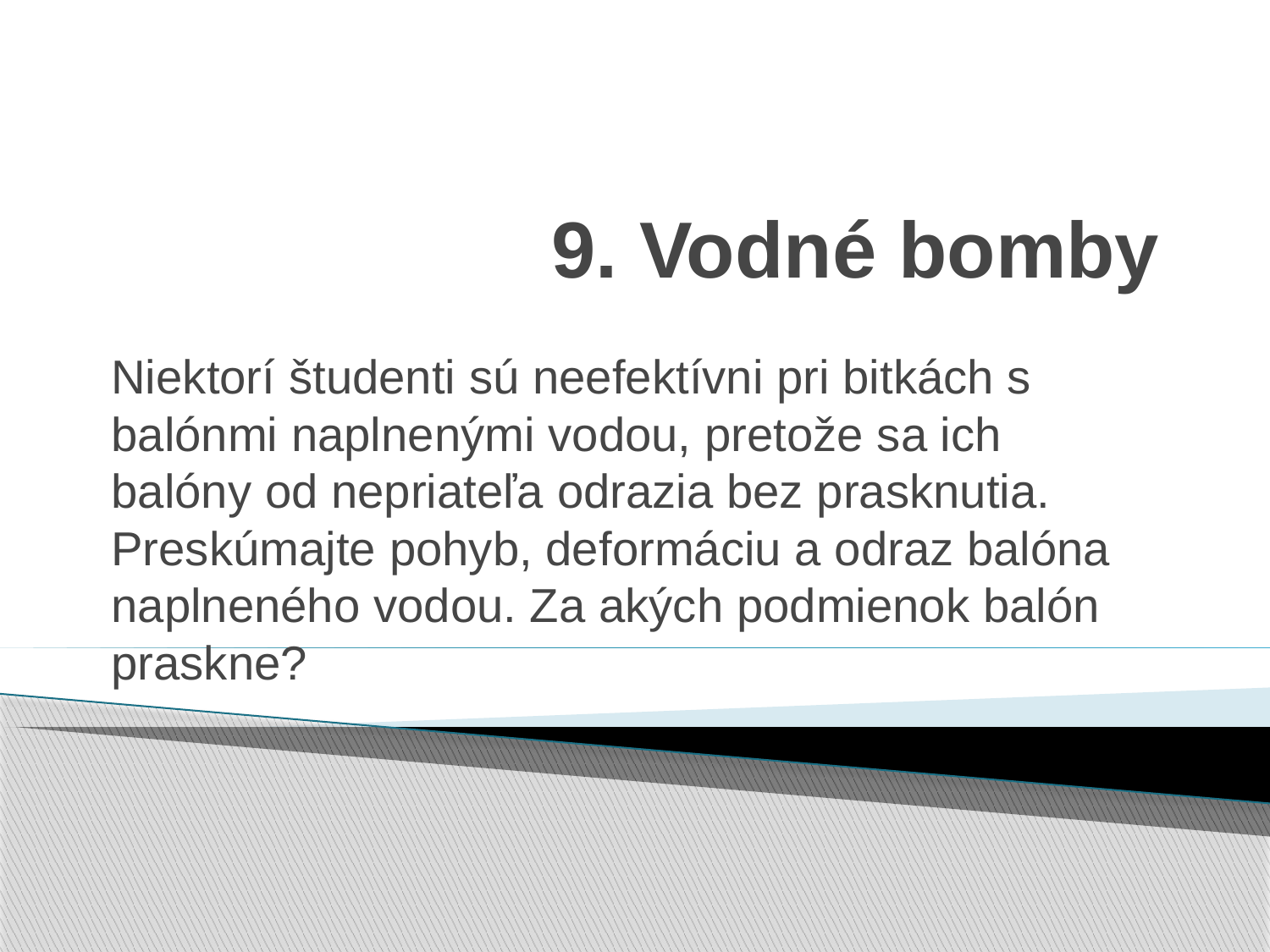

# 9. Vodné bomby

Niektorí študenti sú neefektívni pri bitkách s balónmi naplnenými vodou, pretože sa ich balóny od nepriateľa odrazia bez prasknutia. Preskúmajte pohyb, deformáciu a odraz balóna naplneného vodou. Za akých podmienok balón praskne?